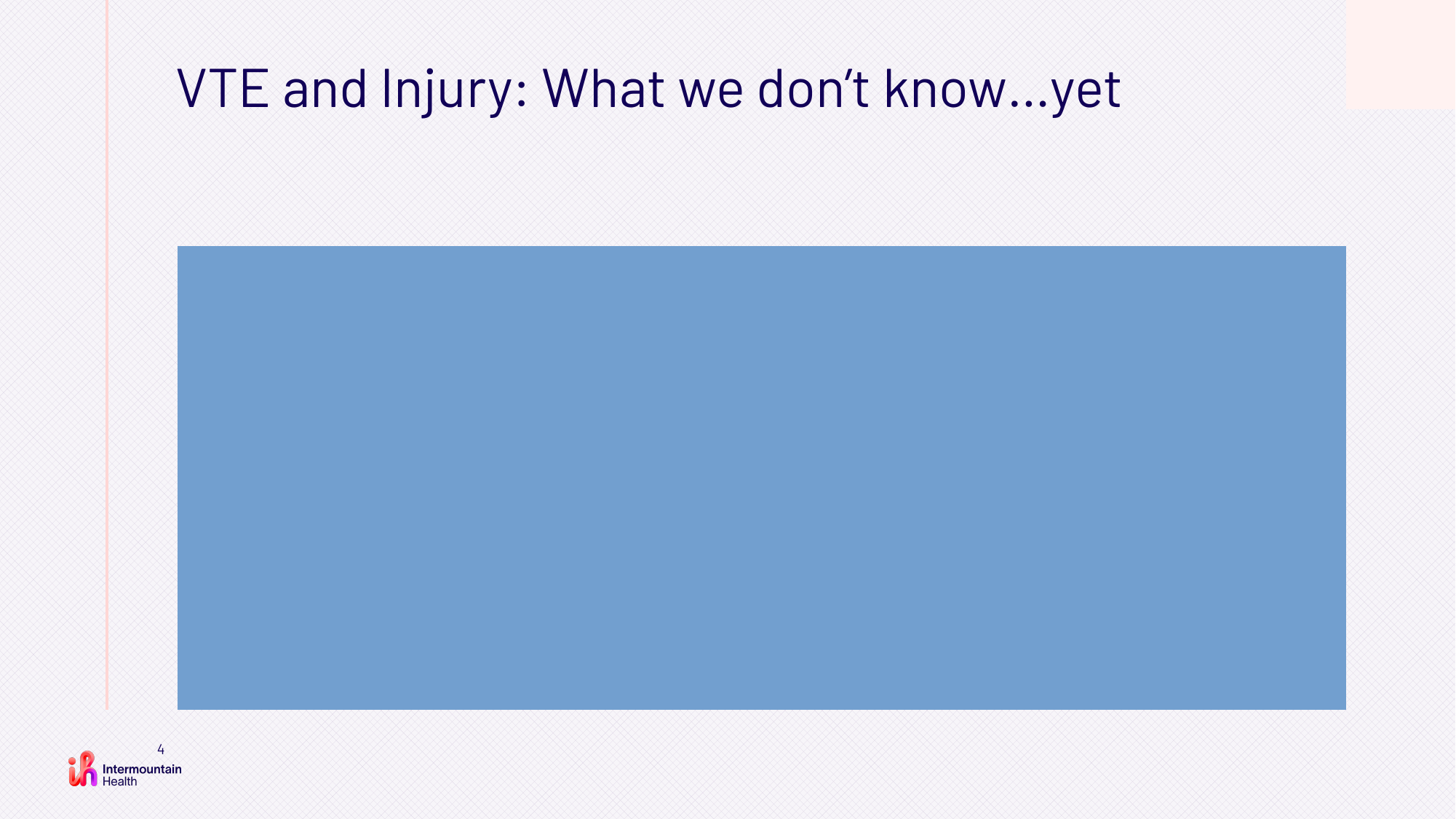

# VTE and Injury: What we don’t know…yet
What is the optimal LMWH dosing strategy?
Are alternative oral agents efficacious (e.g. DOACS and ASA)??
How early can VTE prophylaxis be started in high-bleed risk patients?
Are the risk factors for early VTE (i.e. inpatient) the same as for late VTE?
Who deserves post-discharge prophylaxis and for how long?

4